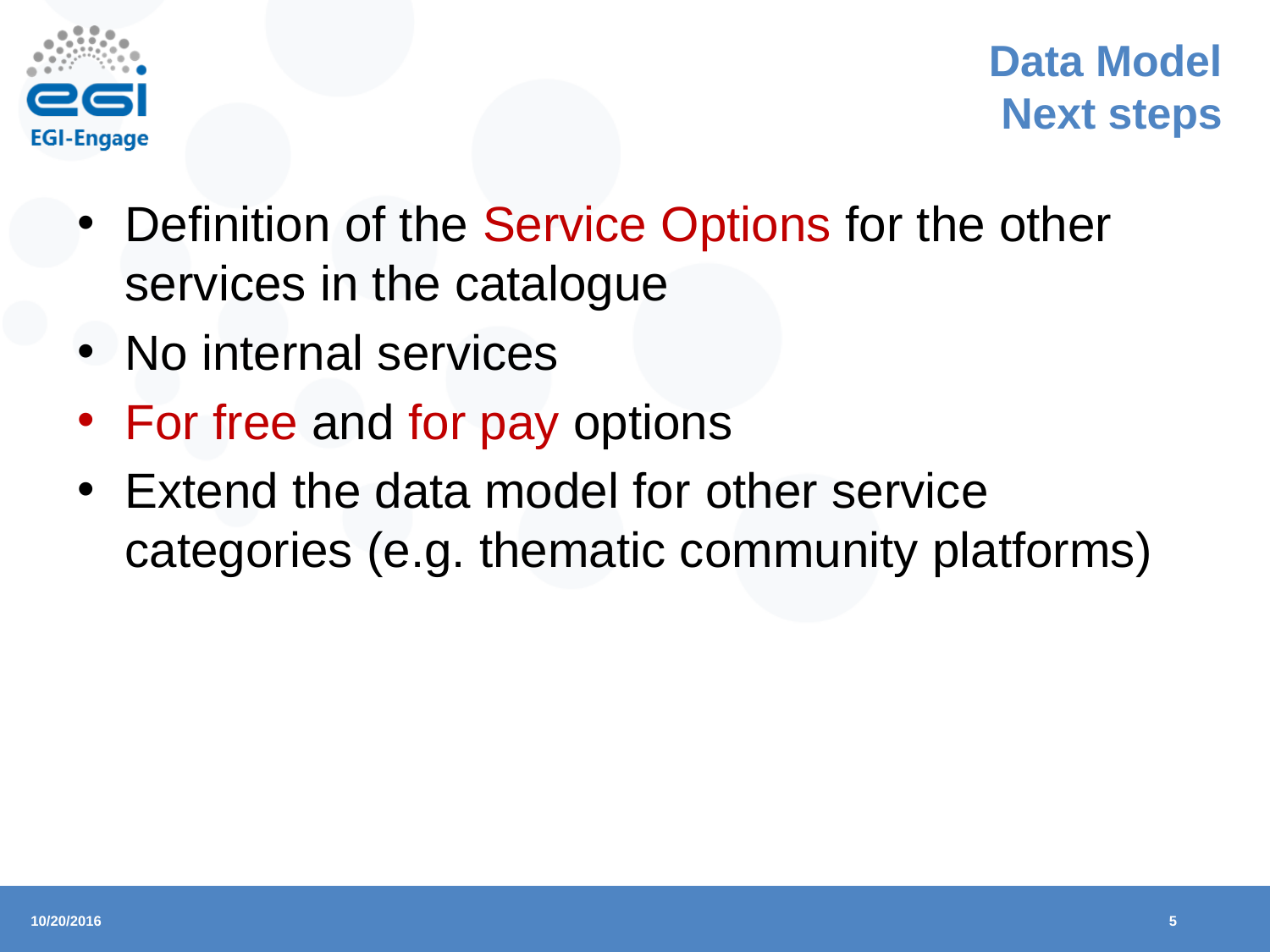

# Data Model Next steps
Definition of the Service Options for the other services in the catalogue
No internal services
For free and for pay options
Extend the data model for other service categories (e.g. thematic community platforms)